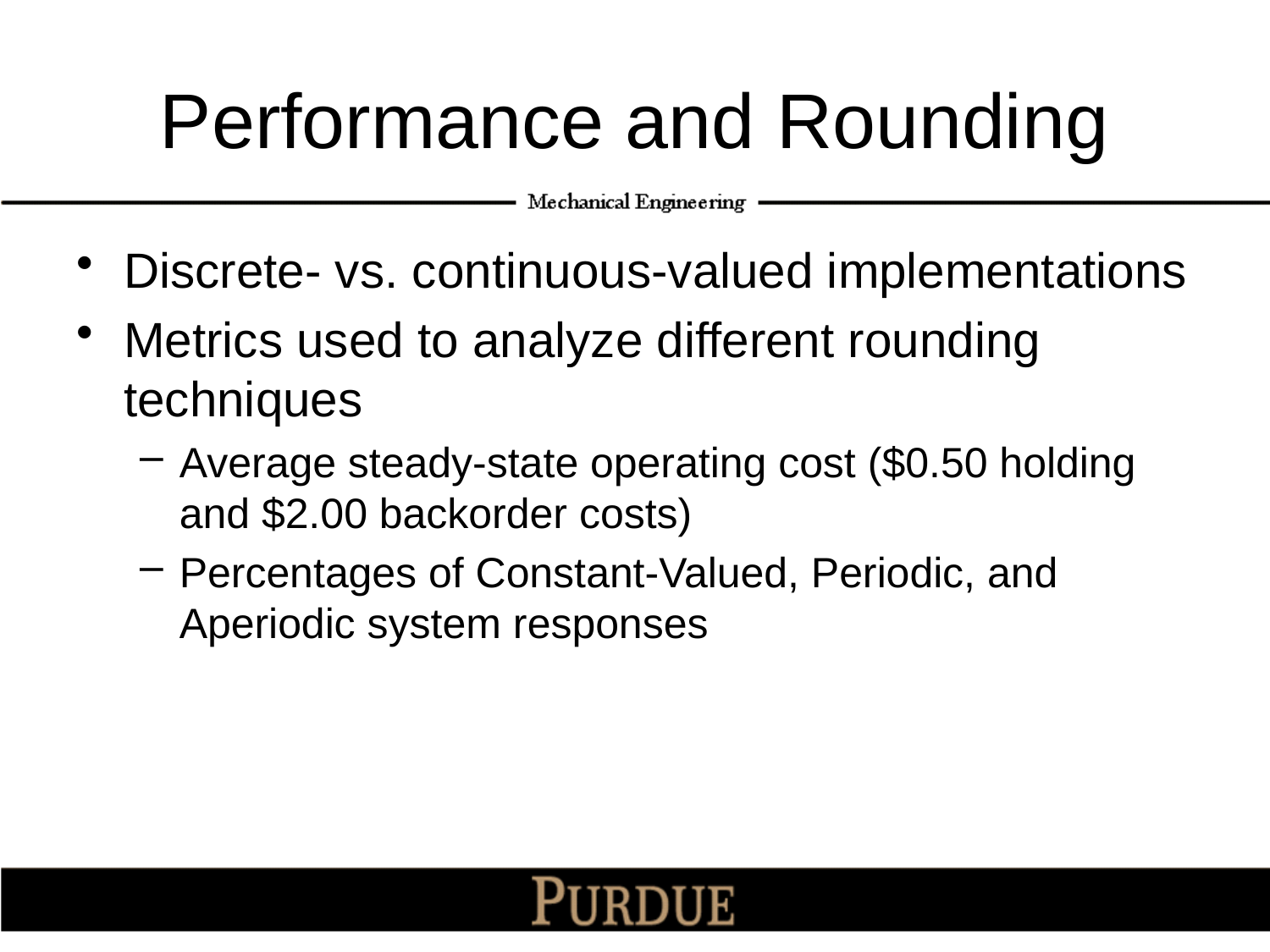

# Performance and Rounding
Discrete- vs. continuous-valued implementations
Metrics used to analyze different rounding techniques
Average steady-state operating cost ($0.50 holding and $2.00 backorder costs)
Percentages of Constant-Valued, Periodic, and Aperiodic system responses